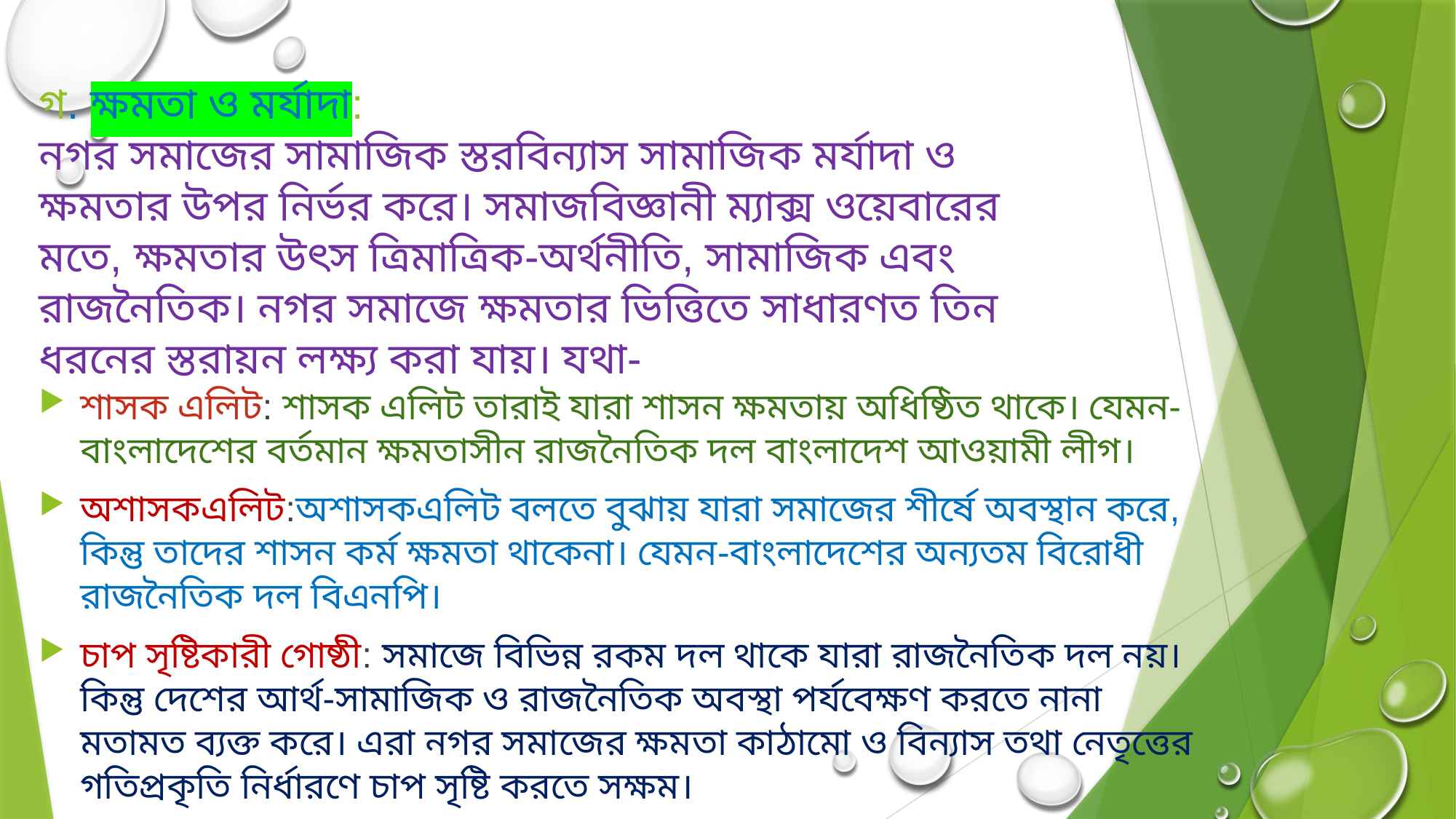

# গ. ক্ষমতা ও মর্যাদা: নগর সমাজের সামাজিক স্তরবিন্যাস সামাজিক মর্যাদা ও ক্ষমতার উপর নির্ভর করে। সমাজবিজ্ঞানী ম্যাক্স ওয়েবারের মতে, ক্ষমতার উৎস ত্রিমাত্রিক-অর্থনীতি, সামাজিক এবং রাজনৈতিক। নগর সমাজে ক্ষমতার ভিত্তিতে সাধারণত তিন ধরনের স্তরায়ন লক্ষ্য করা যায়। যথা-
শাসক এলিট: শাসক এলিট তারাই যারা শাসন ক্ষমতায় অধিষ্ঠিত থাকে। যেমন-বাংলাদেশের বর্তমান ক্ষমতাসীন রাজনৈতিক দল বাংলাদেশ আওয়ামী লীগ।
অশাসকএলিট:অশাসকএলিট বলতে বুঝায় যারা সমাজের শীর্ষে অবস্থান করে, কিন্তু তাদের শাসন কর্ম ক্ষমতা থাকেনা। যেমন-বাংলাদেশের অন্যতম বিরোধী রাজনৈতিক দল বিএনপি।
চাপ সৃষ্টিকারী গোষ্ঠী: সমাজে বিভিন্ন রকম দল থাকে যারা রাজনৈতিক দল নয়। কিন্তু দেশের আর্থ-সামাজিক ও রাজনৈতিক অবস্থা পর্যবেক্ষণ করতে নানা মতামত ব্যক্ত করে। এরা নগর সমাজের ক্ষমতা কাঠামো ও বিন্যাস তথা নেতৃত্তের গতিপ্রকৃতি নির্ধারণে চাপ সৃষ্টি করতে সক্ষম।